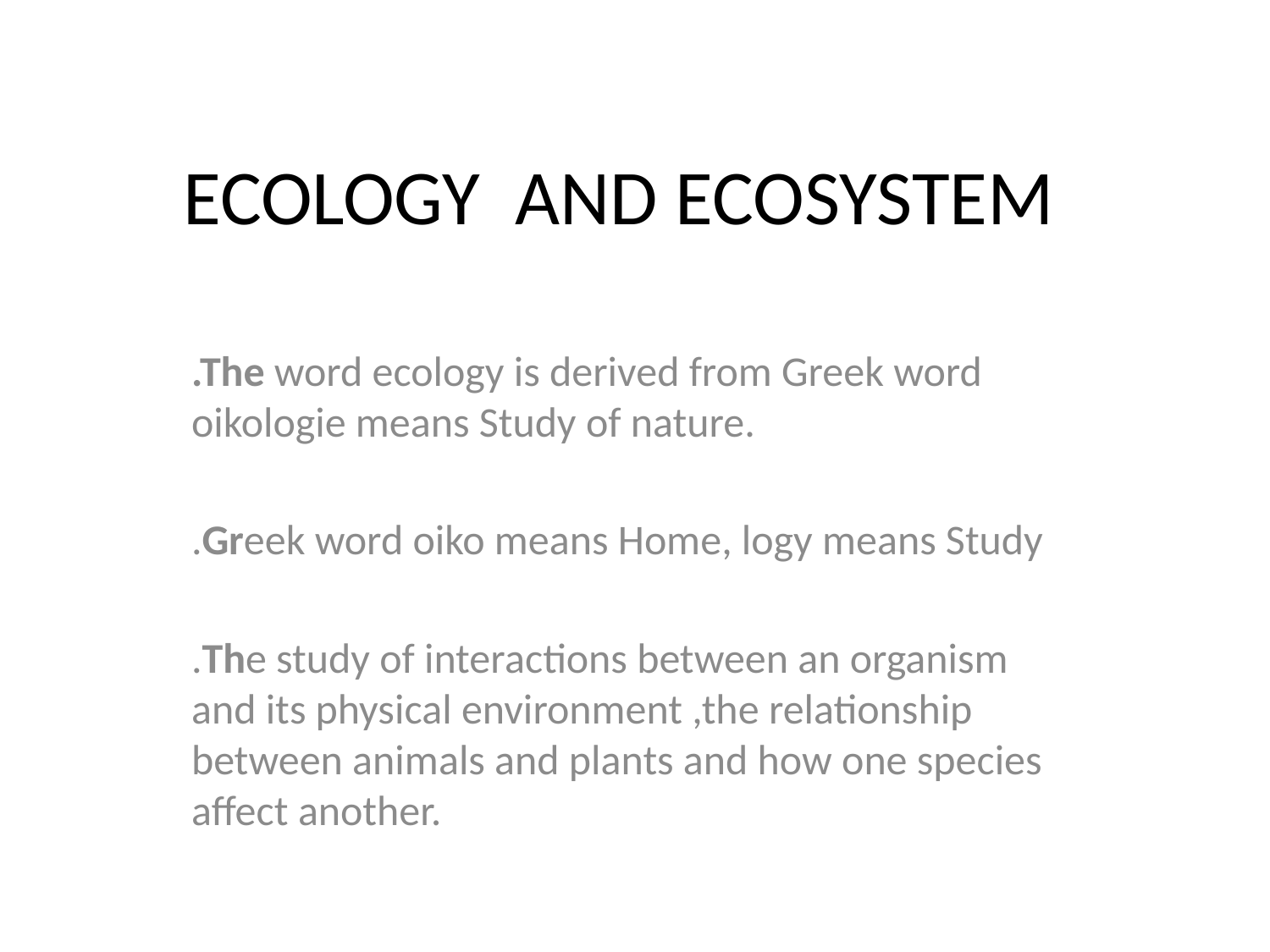

# ECOLOGY  AND ECOSYSTEM
.The word ecology is derived from Greek word oikologie means Study of nature.

.Greek word oiko means Home, logy means Study

.The study of interactions between an organism and its physical environment ,the relationship between animals and plants and how one species affect another.